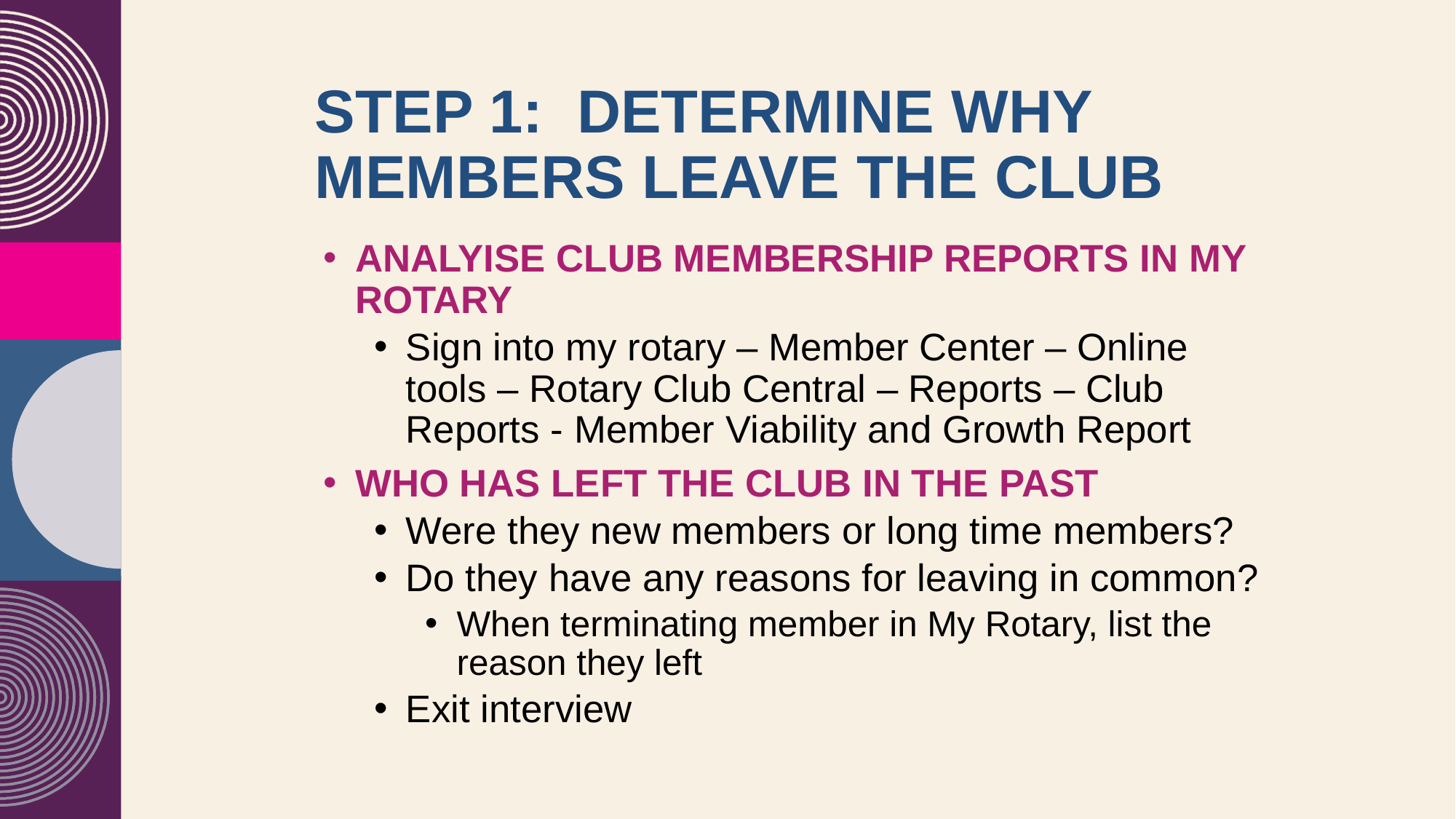

# Step 1:  determine why members leave the club
Analyise club membership reports in my rotary
Sign into my rotary – Member Center – Online tools – Rotary Club Central – Reports – Club Reports - Member Viability and Growth Report
Who has left the club in the past
Were they new members or long time members?
Do they have any reasons for leaving in common?
When terminating member in My Rotary, list the reason they left
Exit interview
13